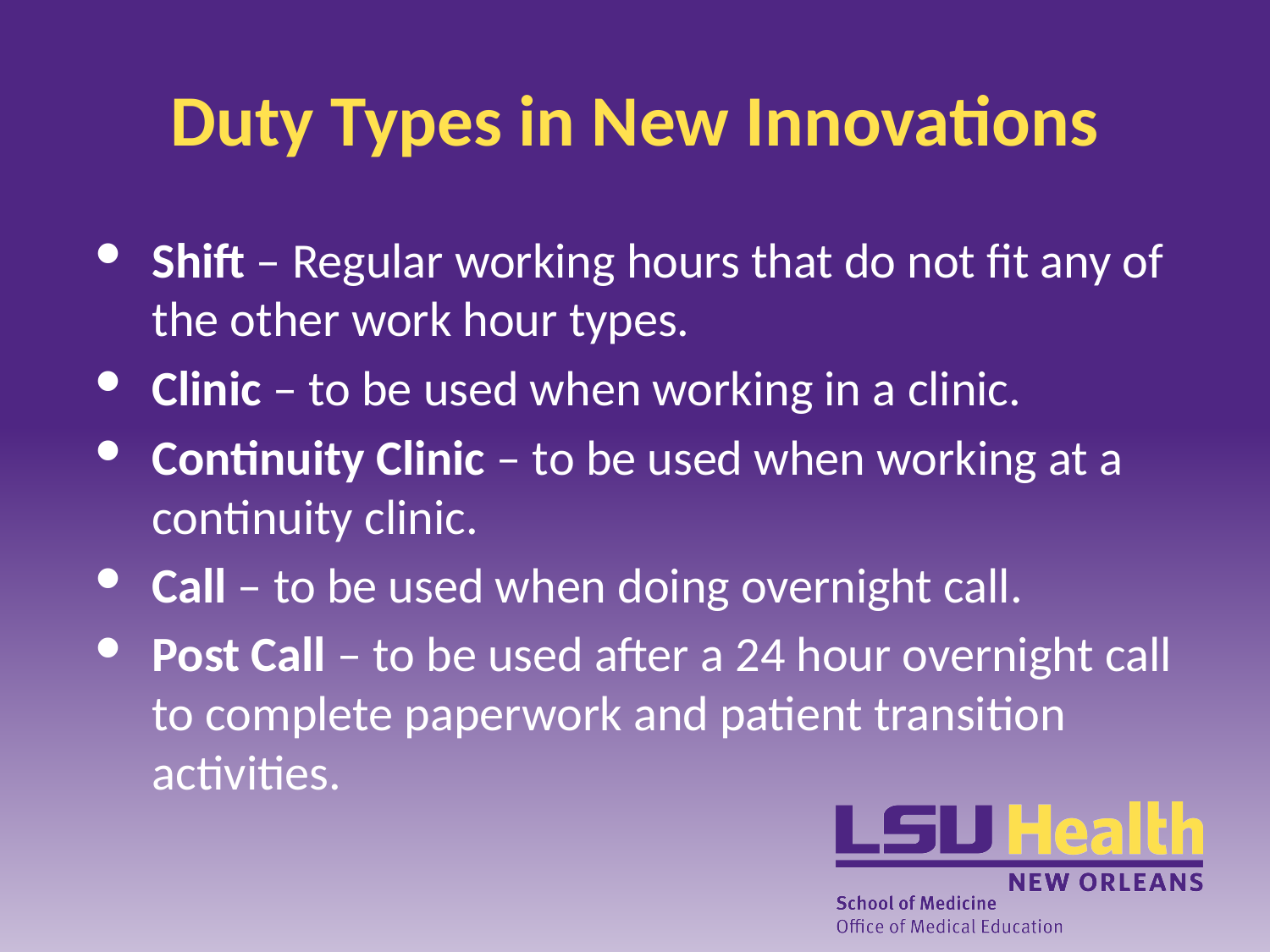

# Duty Types in New Innovations
Shift – Regular working hours that do not fit any of the other work hour types.
Clinic – to be used when working in a clinic.
Continuity Clinic – to be used when working at a continuity clinic.
Call – to be used when doing overnight call.
Post Call – to be used after a 24 hour overnight call to complete paperwork and patient transition activities.